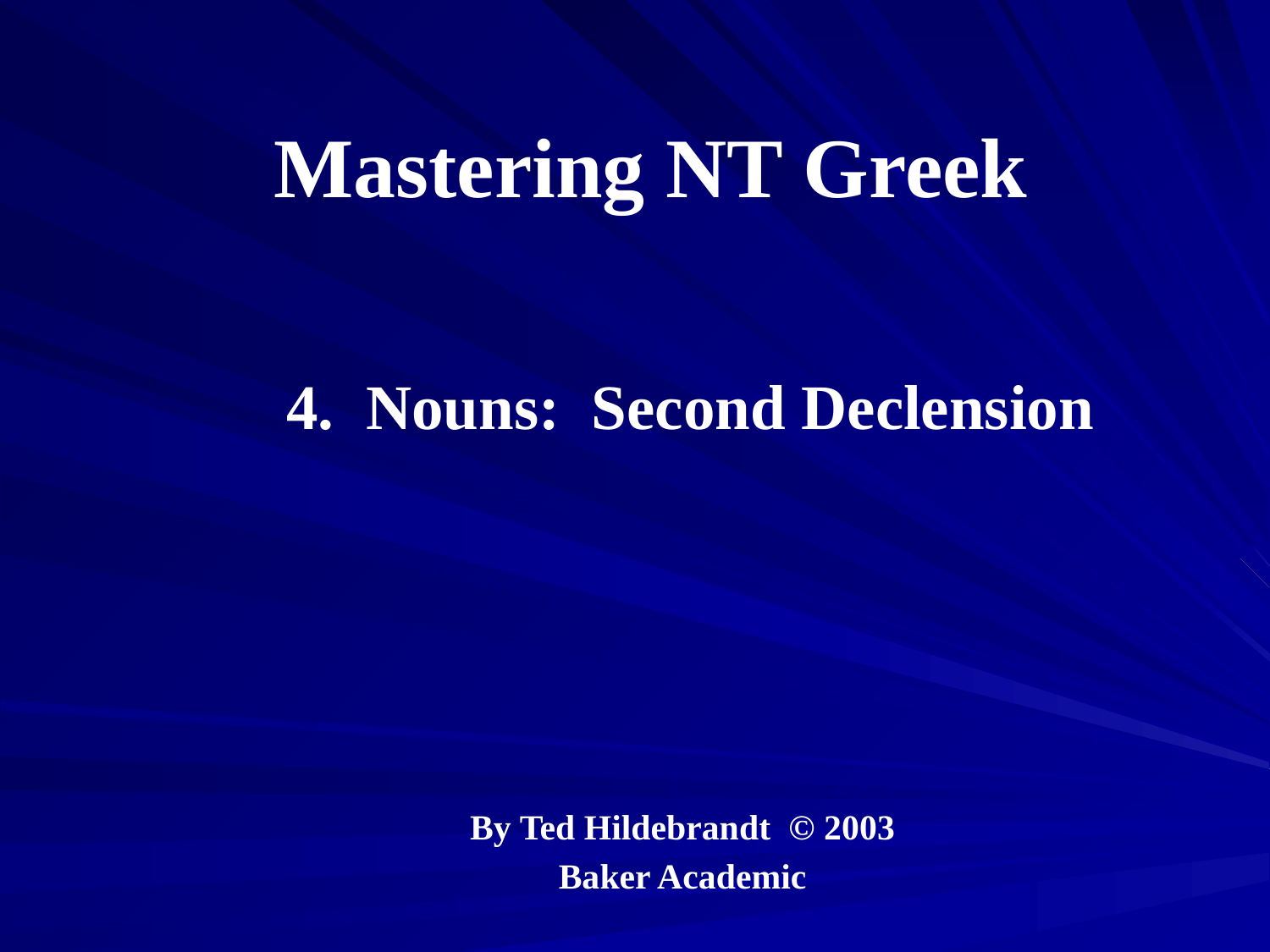

# Mastering NT Greek
 4.  Nouns:  Second Declension

By Ted Hildebrandt  © 2003
Baker Academic